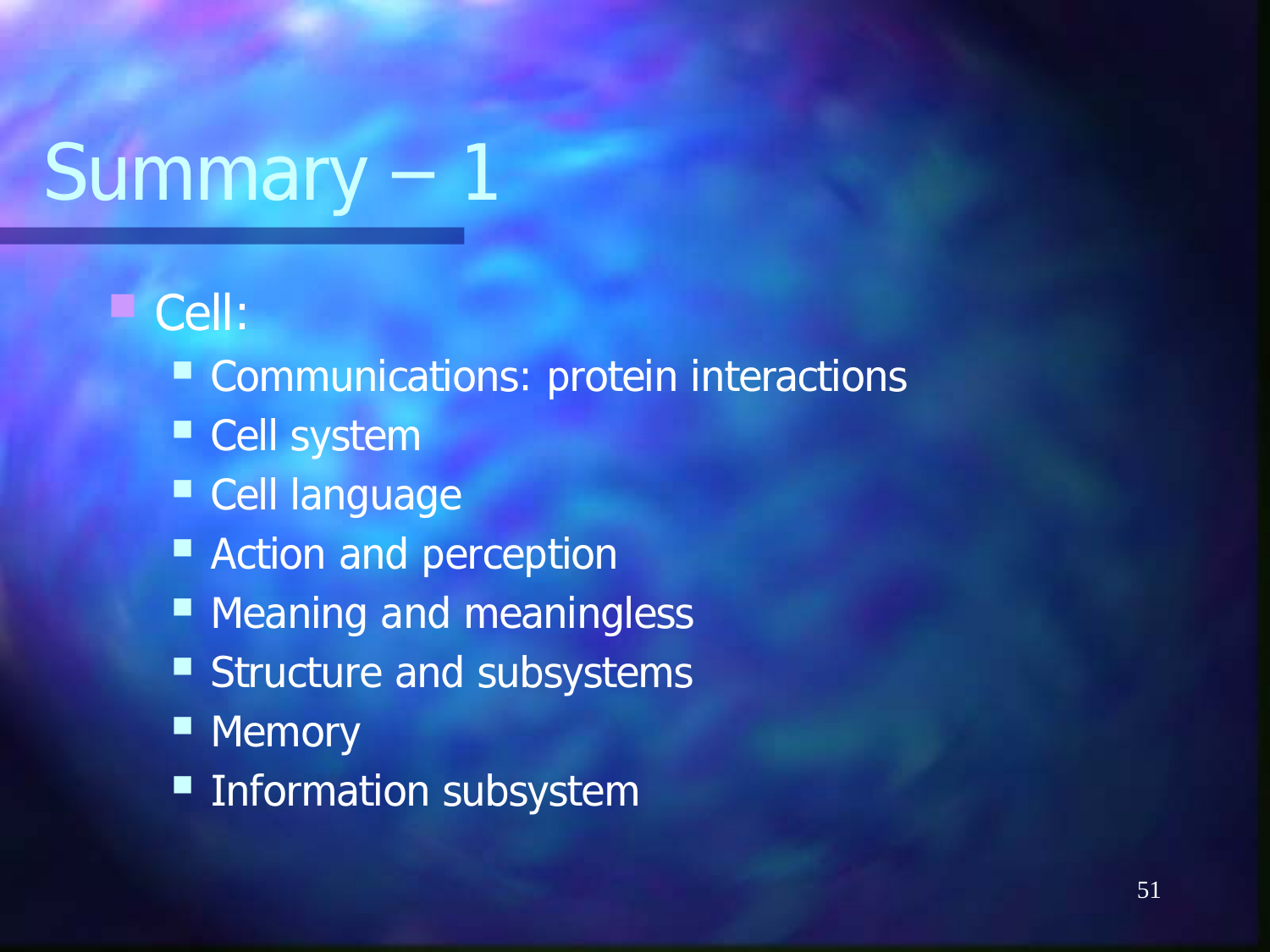

# Summary – 1
Cell:
Communications: protein interactions
Cell system
Cell language
Action and perception
Meaning and meaningless
Structure and subsystems
Memory
Information subsystem

51